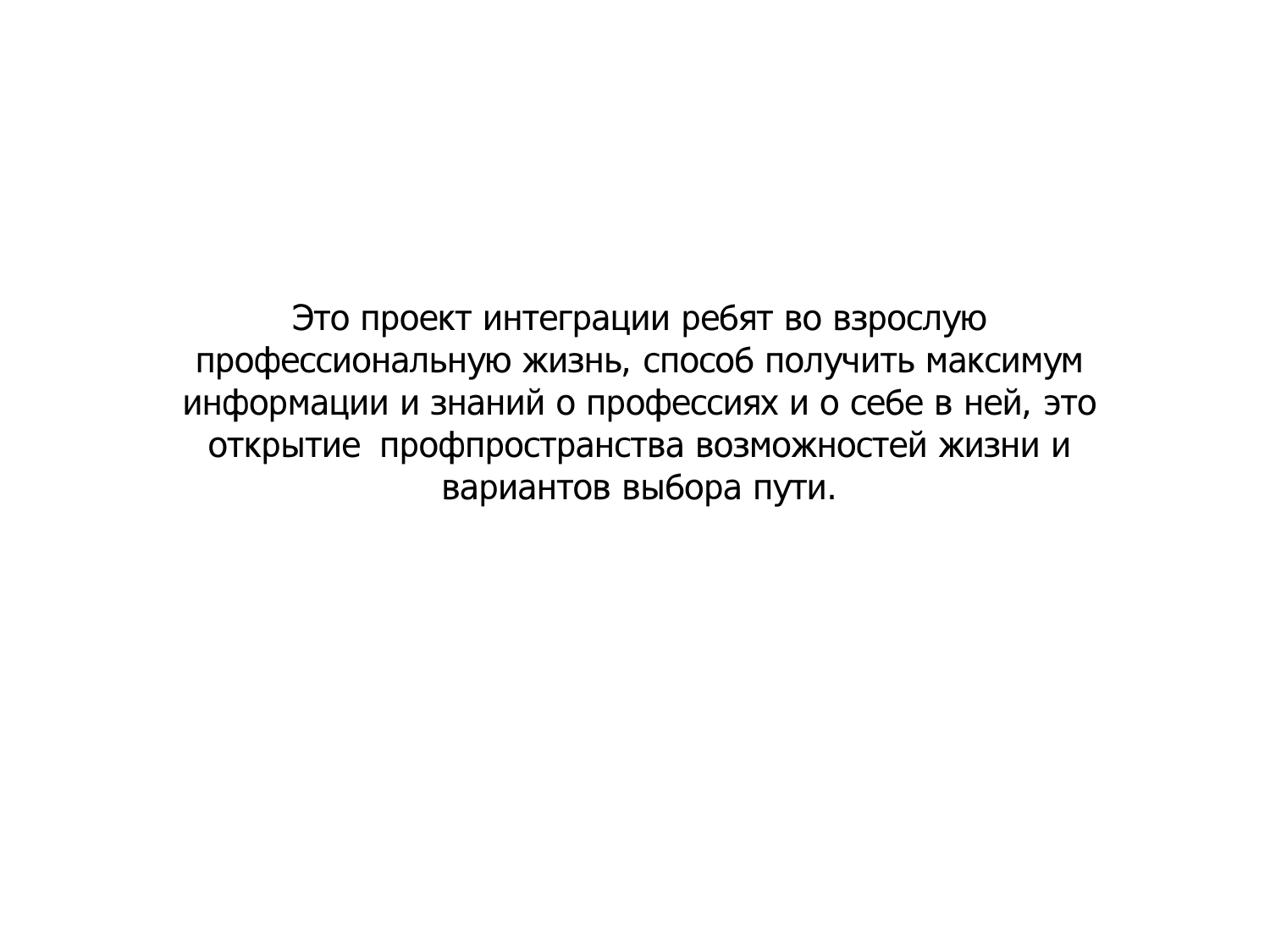

Это проект интеграции ребят во взрослую профессиональную жизнь, способ получить максимум информации и знаний о профессиях и о себе в ней, это открытие  профпространства возможностей жизни и вариантов выбора пути.